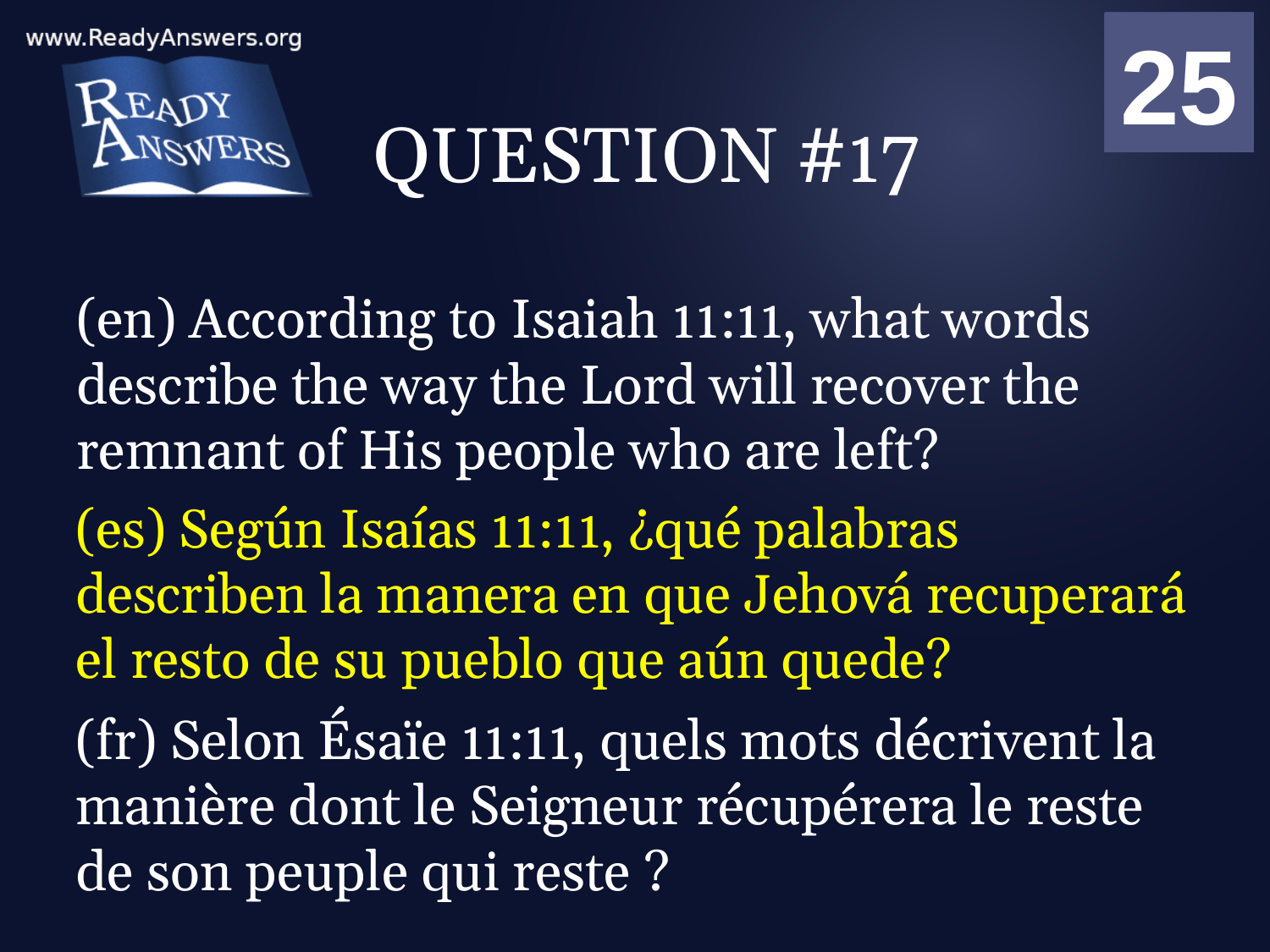

01
02
03
04
05
06
07
08
09
10
11
12
13
14
15
16
17
18
19
20
21
22
23
24
25
00
# QUESTION #17
(en) According to Isaiah 11:11, what words describe the way the Lord will recover the remnant of His people who are left?
(es) Según Isaías 11:11, ¿qué palabras describen la manera en que Jehová recuperará el resto de su pueblo que aún quede?
(fr) Selon Ésaïe 11:11, quels mots décrivent la manière dont le Seigneur récupérera le reste de son peuple qui reste ?